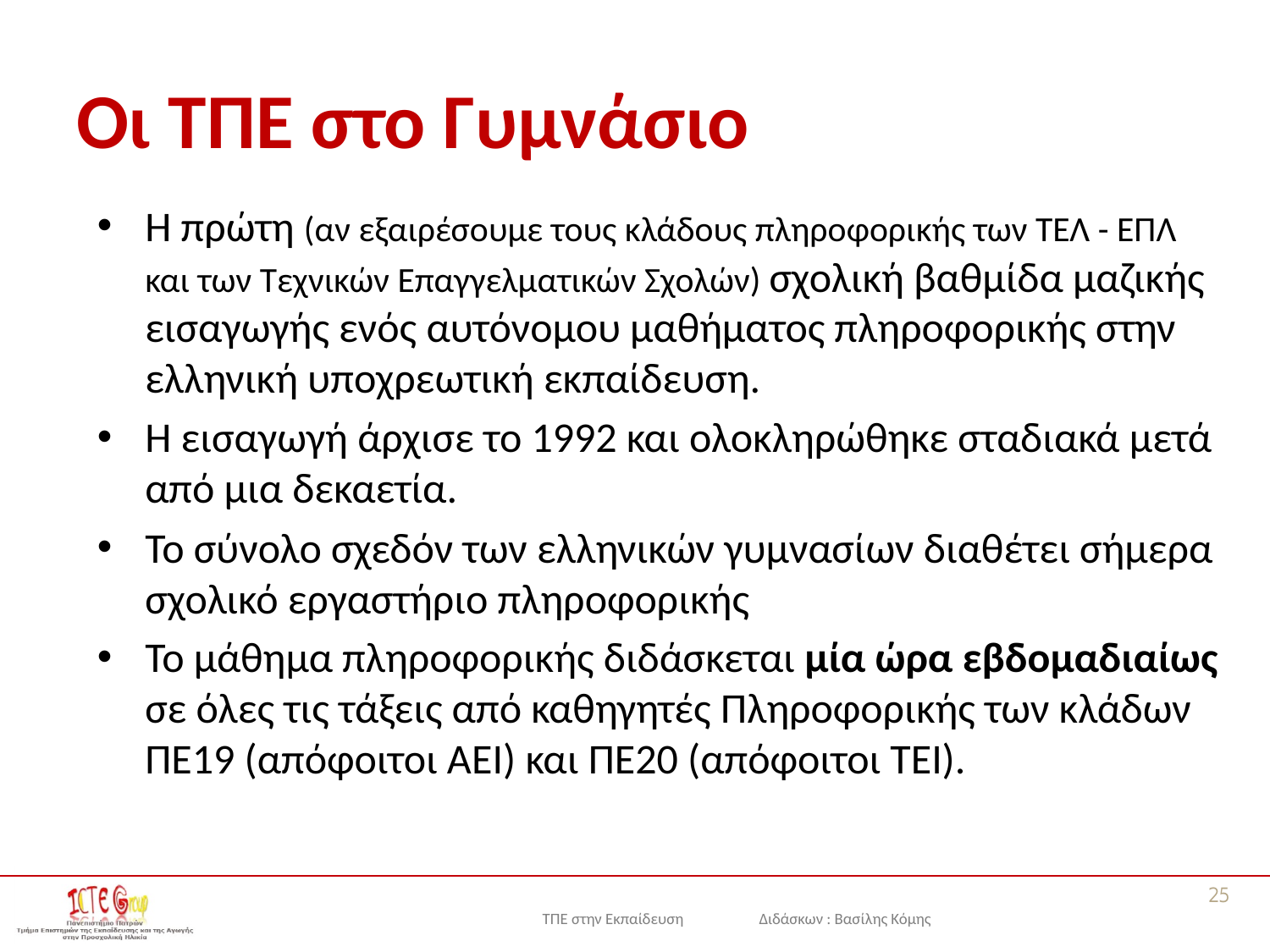

# Οι ΤΠΕ στο Γυμνάσιο
Η πρώτη (αν εξαιρέσουμε τους κλάδους πληροφορικής των ΤΕΛ - ΕΠΛ και των Τεχνικών Επαγγελματικών Σχολών) σχολική βαθμίδα μαζικής εισαγωγής ενός αυτόνομου μαθήματος πληροφορικής στην ελληνική υποχρεωτική εκπαίδευση.
Η εισαγωγή άρχισε το 1992 και ολοκληρώθηκε σταδιακά μετά από μια δεκαετία.
Το σύνολο σχεδόν των ελληνικών γυμνασίων διαθέτει σήμερα σχολικό εργαστήριο πληροφορικής
Το μάθημα πληροφορικής διδάσκεται μία ώρα εβδομαδιαίως σε όλες τις τάξεις από καθηγητές Πληροφορικής των κλάδων ΠΕ19 (απόφοιτοι ΑΕΙ) και ΠΕ20 (απόφοιτοι ΤΕΙ).

25